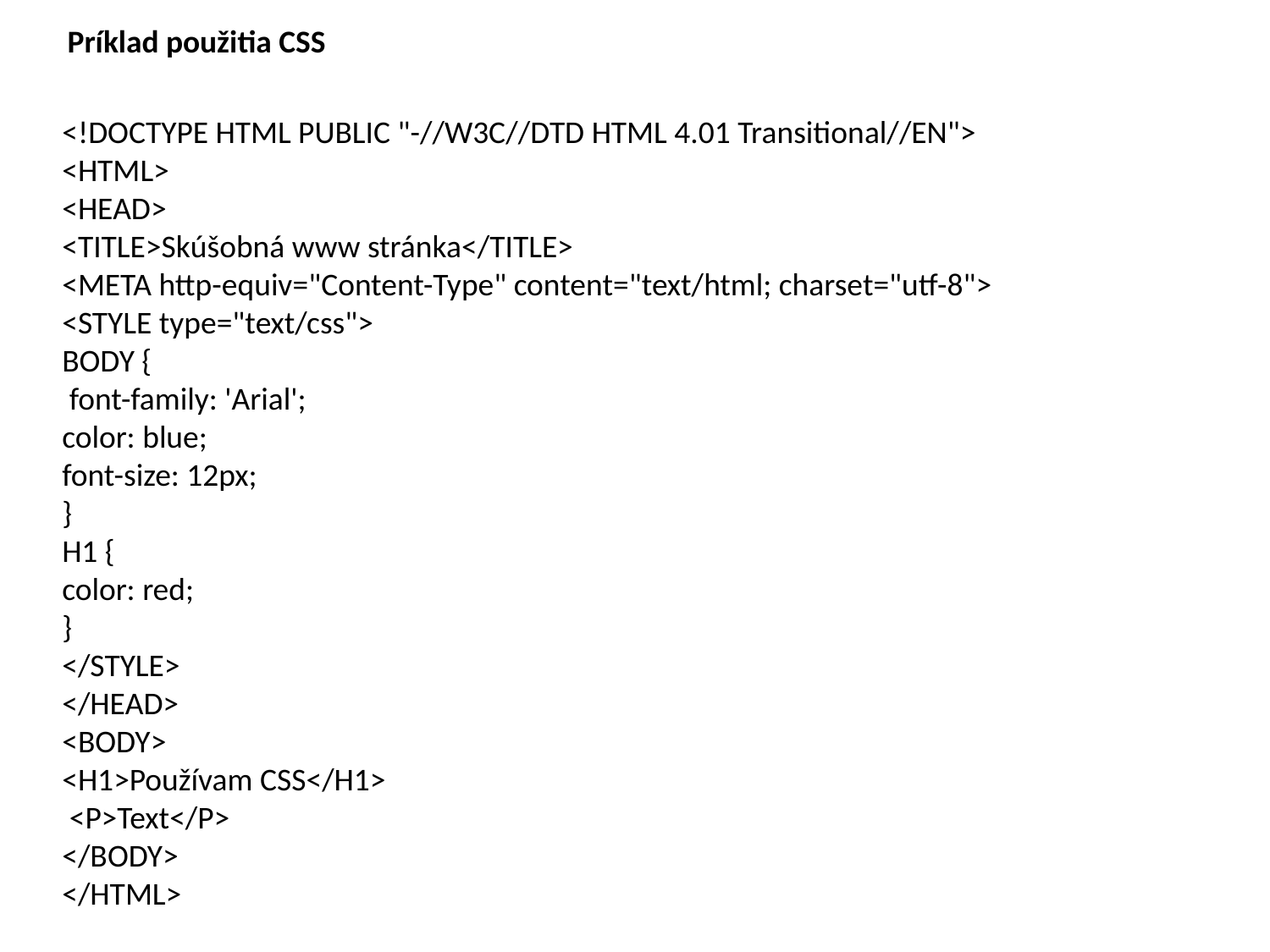

Príklad použitia CSS
<!DOCTYPE HTML PUBLIC "-//W3C//DTD HTML 4.01 Transitional//EN">
<HTML>
<HEAD>
<TITLE>Skúšobná www stránka</TITLE>
<META http-equiv="Content-Type" content="text/html; charset="utf-8">
<STYLE type="text/css">
BODY {
 font-family: 'Arial';
color: blue;
font-size: 12px;
}
H1 {
color: red;
}
</STYLE>
</HEAD>
<BODY>
<H1>Používam CSS</H1>
 <P>Text</P>
</BODY>
</HTML>